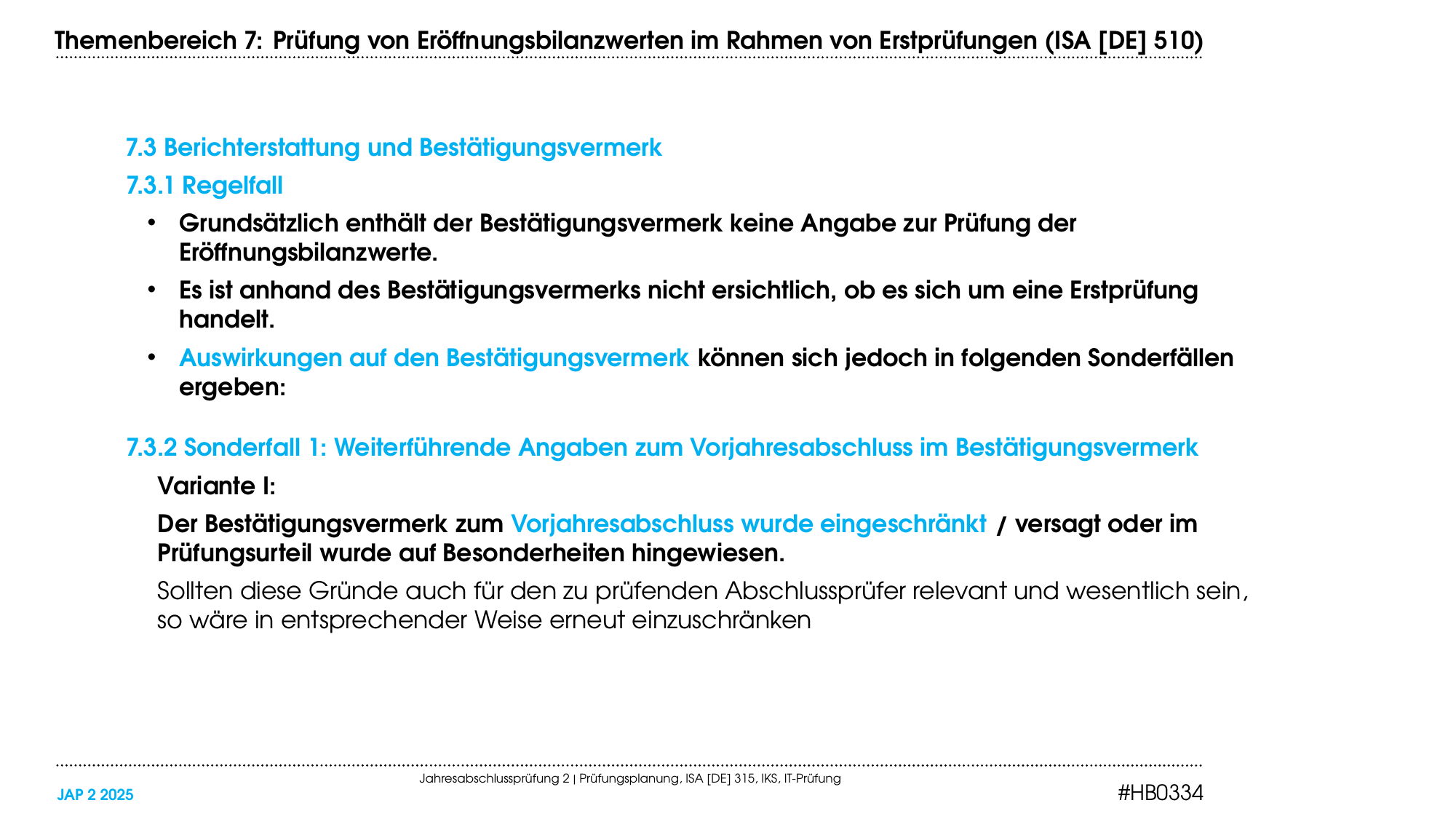

Themenbereich 7:	Prüfung von Eröffnungsbilanzwerten im Rahmen von Erstprüfungen (ISA [DE] 510)
7.3 Berichterstattung und Bestätigungsvermerk
7.3.1 Regelfall
Grundsätzlich enthält der Bestätigungsvermerk keine Angabe zur Prüfung der Eröffnungsbilanzwerte.
Es ist anhand des Bestätigungsvermerks nicht ersichtlich, ob es sich um eine Erstprüfung handelt.
Auswirkungen auf den Bestätigungsvermerk können sich jedoch in folgenden Sonderfällen ergeben:
7.3.2 Sonderfall 1: Weiterführende Angaben zum Vorjahresabschluss im Bestätigungsvermerk
Variante I:
Der Bestätigungsvermerk zum Vorjahresabschluss wurde eingeschränkt / versagt oder im Prüfungsurteil wurde auf Besonderheiten hingewiesen.
Sollten diese Gründe auch für den zu prüfenden Abschlussprüfer relevant und wesentlich sein, so wäre in entsprechender Weise erneut einzuschränken